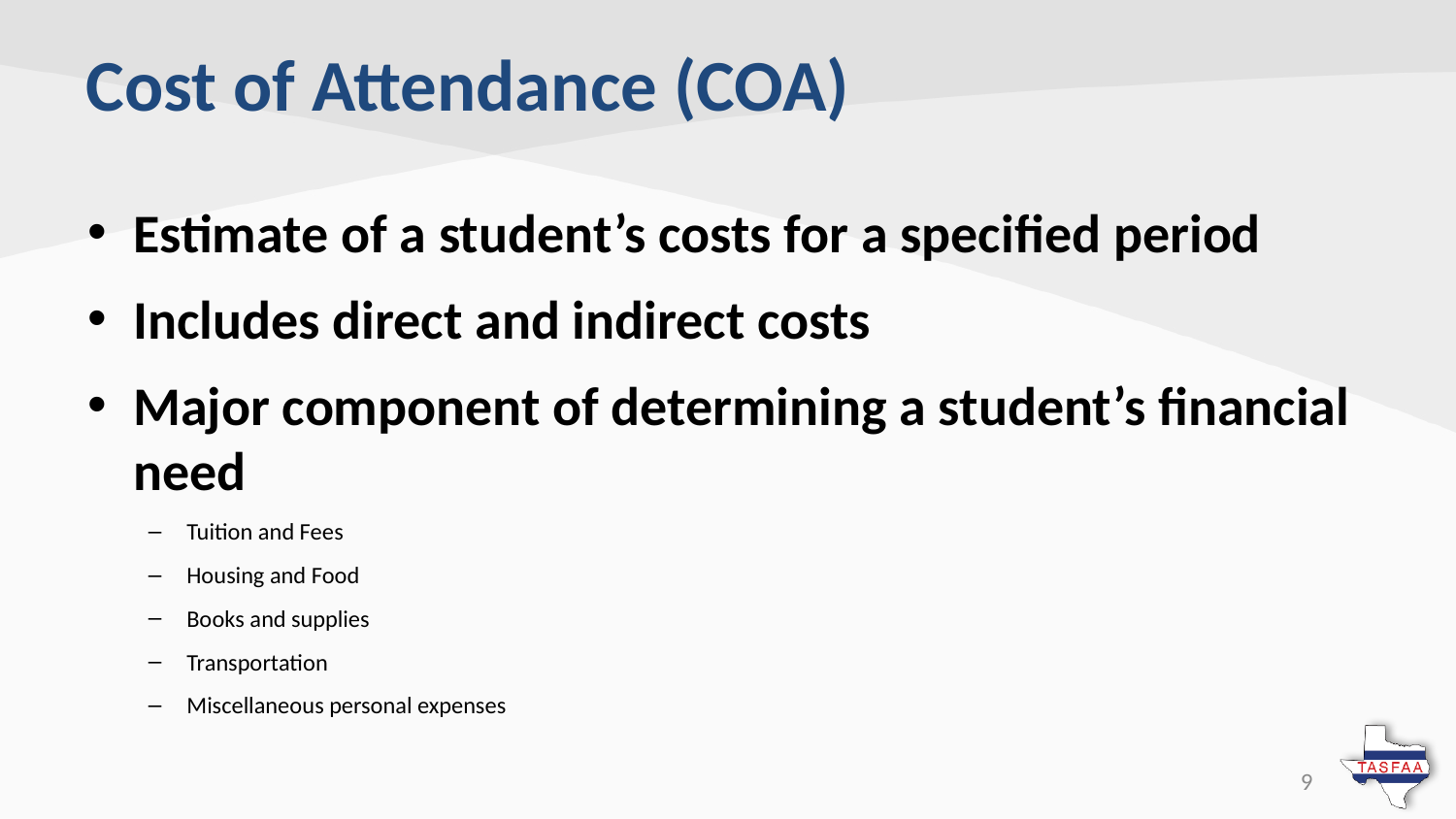

# Cost of Attendance (COA)
Estimate of a student’s costs for a specified period
Includes direct and indirect costs
Major component of determining a student’s financial need
Tuition and Fees
Housing and Food
Books and supplies
Transportation
Miscellaneous personal expenses
9